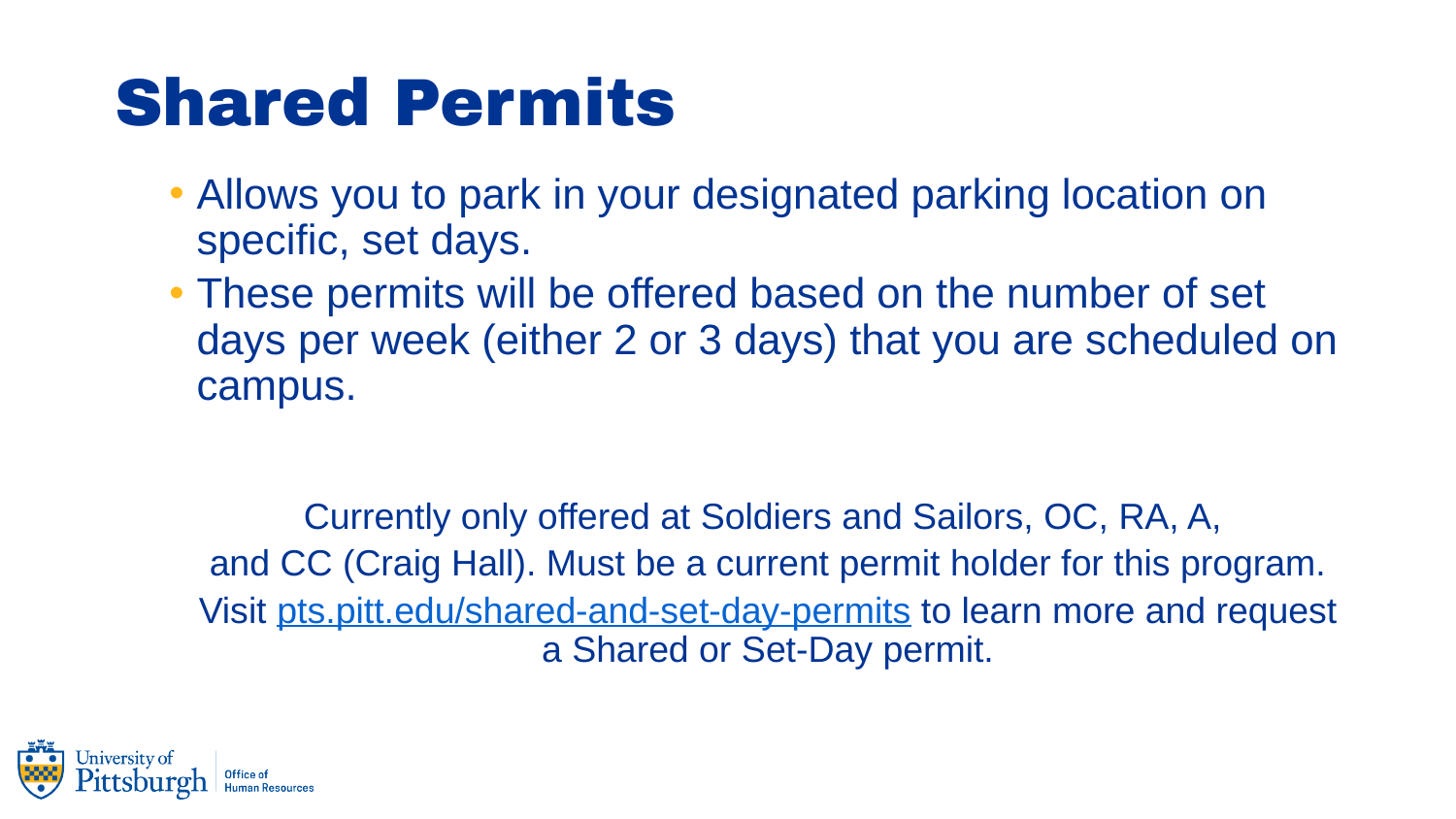

# Shared Permits
Allows you to park in your designated parking location on specific, set days.
These permits will be offered based on the number of set days per week (either 2 or 3 days) that you are scheduled on campus.

Currently only offered at Soldiers and Sailors, OC, RA, A,
and CC (Craig Hall). Must be a current permit holder for this program.
Visit pts.pitt.edu/shared-and-set-day-permits to learn more and request a Shared or Set-Day permit.